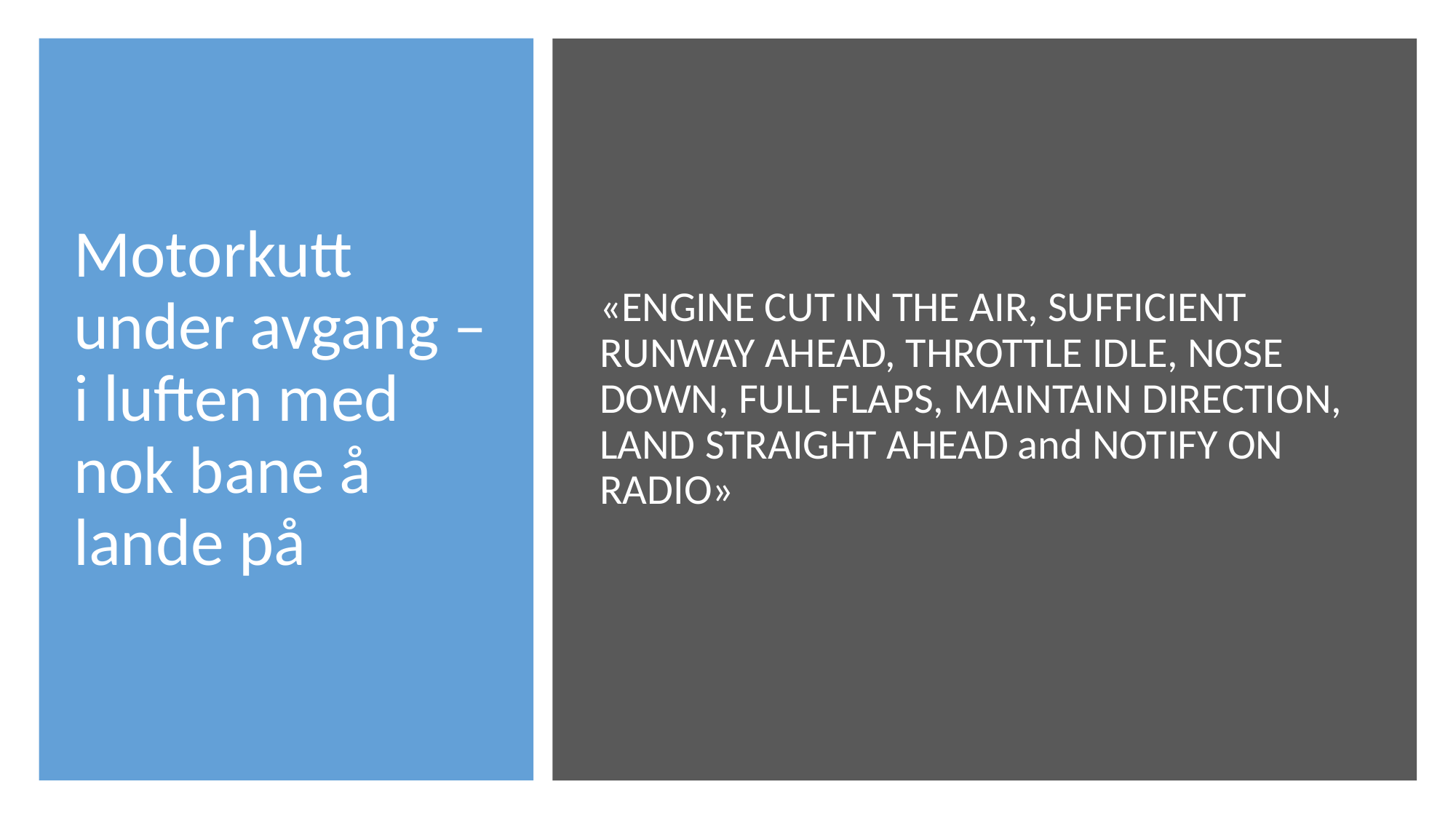

# Motorkutt under avgang – i luften med nok bane å lande på
«ENGINE CUT IN THE AIR, SUFFICIENT RUNWAY AHEAD, THROTTLE IDLE, NOSE DOWN, FULL FLAPS, MAINTAIN DIRECTION, LAND STRAIGHT AHEAD and NOTIFY ON RADIO»